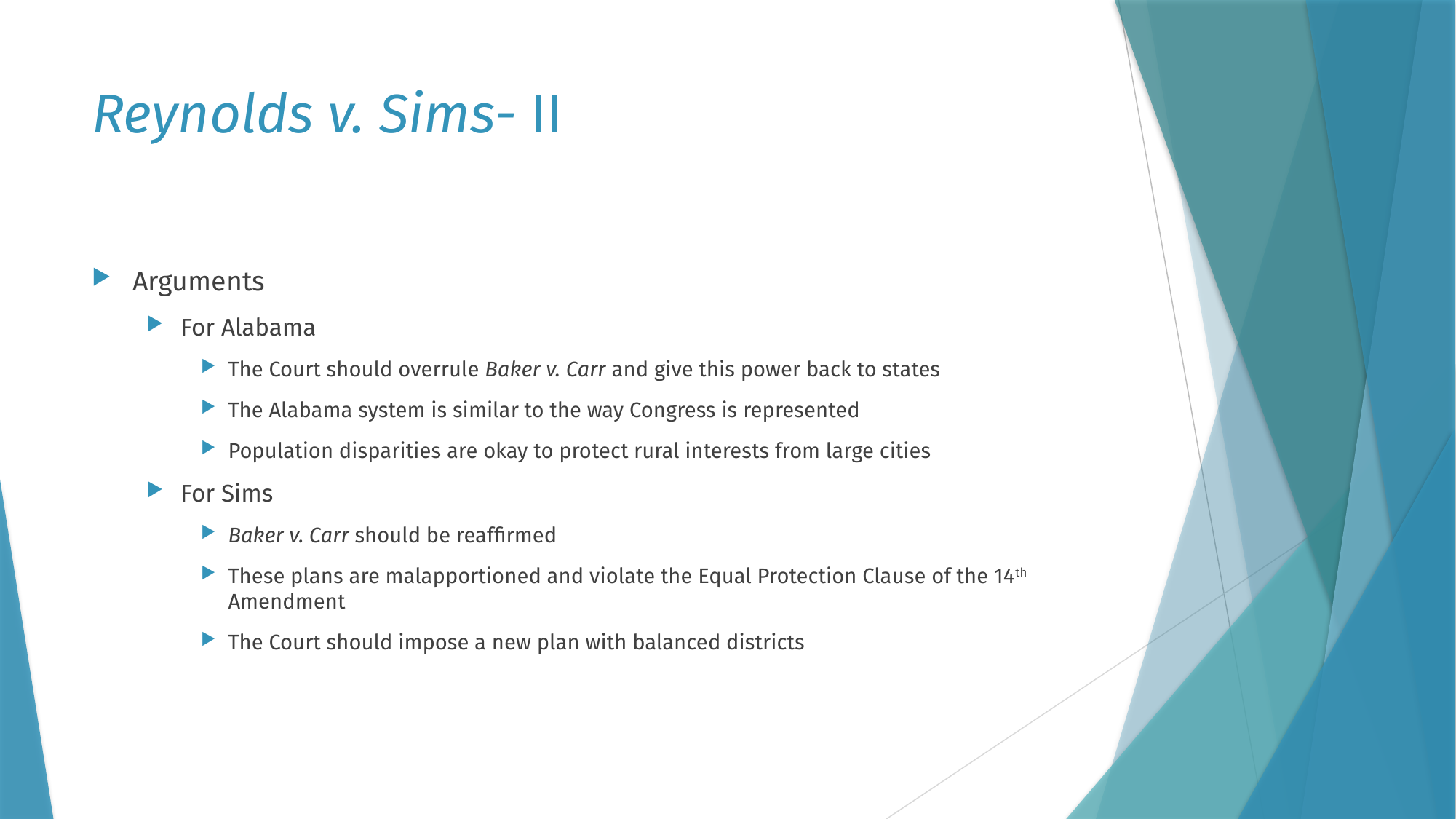

# Reynolds v. Sims- II
Arguments
For Alabama
The Court should overrule Baker v. Carr and give this power back to states
The Alabama system is similar to the way Congress is represented
Population disparities are okay to protect rural interests from large cities
For Sims
Baker v. Carr should be reaffirmed
These plans are malapportioned and violate the Equal Protection Clause of the 14th Amendment
The Court should impose a new plan with balanced districts